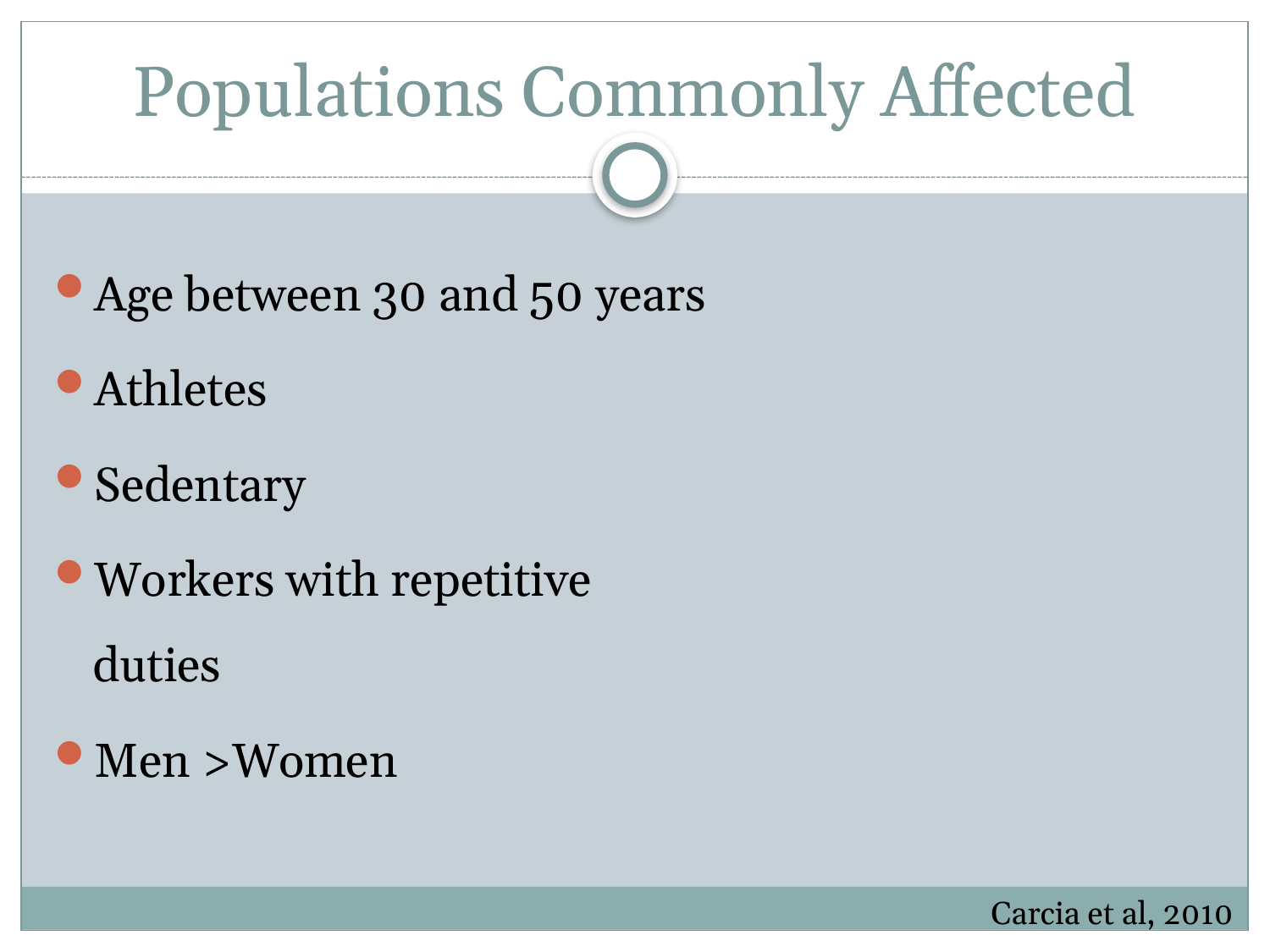

# Populations Commonly Affected
Age between 30 and 50 years
Athletes
Sedentary
Workers with repetitive duties
Men >Women
Carcia et al, 2010